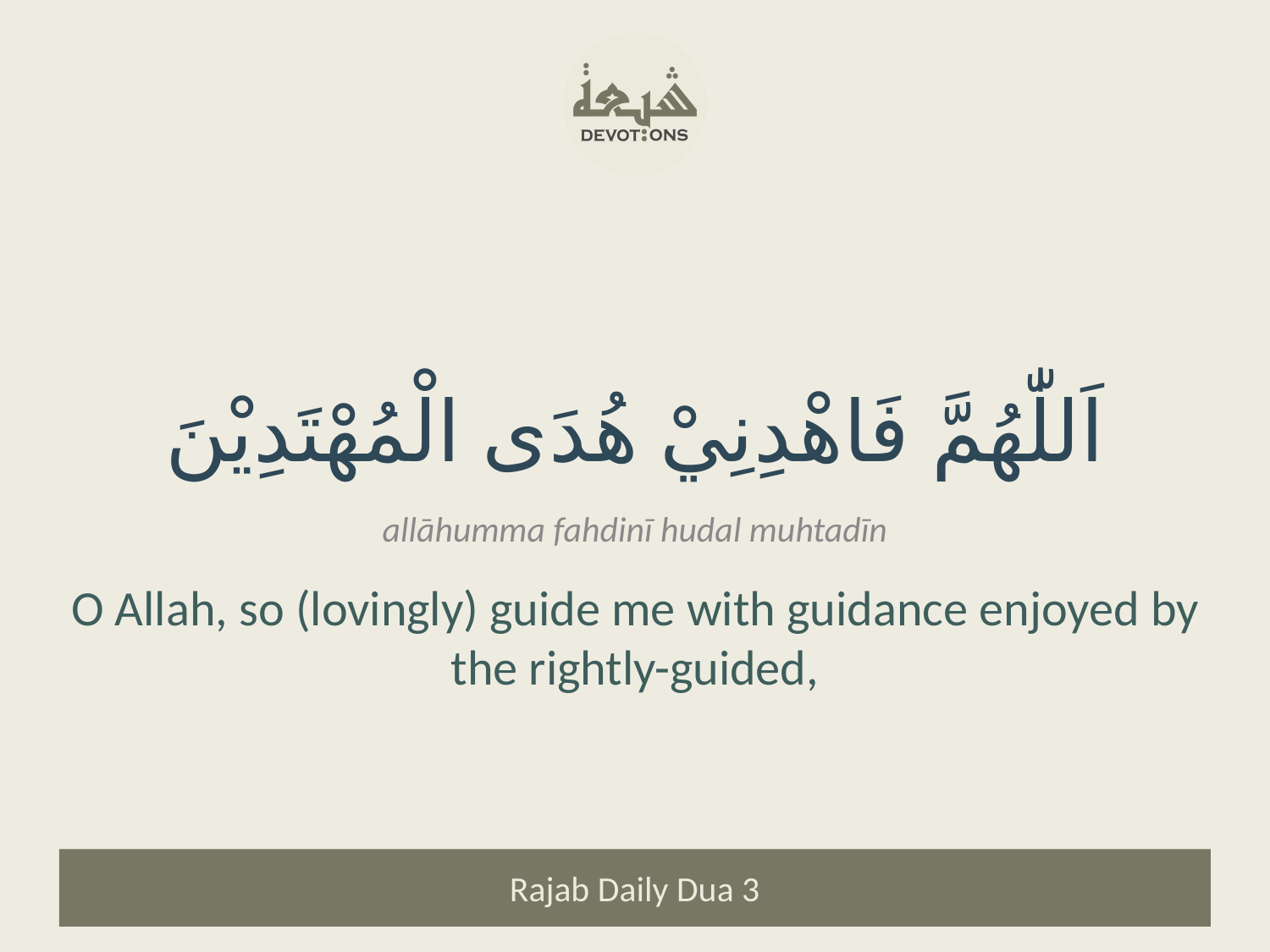

اَللّٰهُمَّ فَاهْدِنِيْ هُدَى الْمُهْتَدِيْنَ
allāhumma fahdinī hudal muhtadīn
O Allah, so (lovingly) guide me with guidance enjoyed by the rightly-guided,
Rajab Daily Dua 3